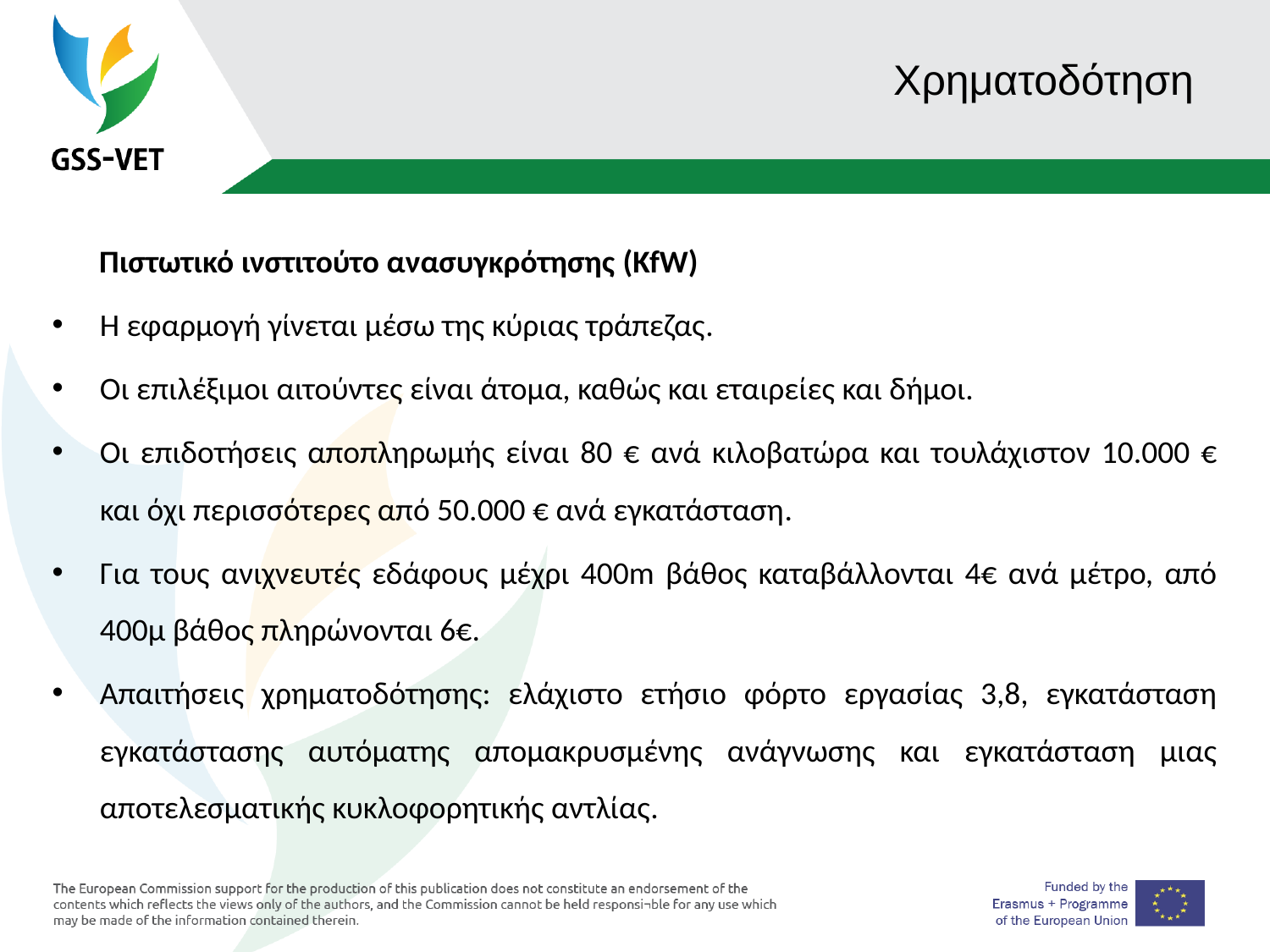

# Χρηματοδότηση
      Πιστωτικό ινστιτούτο ανασυγκρότησης (KfW)
Η εφαρμογή γίνεται μέσω της κύριας τράπεζας.
Οι επιλέξιμοι αιτούντες είναι άτομα, καθώς και εταιρείες και δήμοι.
Οι επιδοτήσεις αποπληρωμής είναι 80 € ανά κιλοβατώρα και τουλάχιστον 10.000 € και όχι περισσότερες από 50.000 € ανά εγκατάσταση.
Για τους ανιχνευτές εδάφους μέχρι 400m βάθος καταβάλλονται 4€ ανά μέτρο, από 400μ βάθος πληρώνονται 6€.
Απαιτήσεις χρηματοδότησης: ελάχιστο ετήσιο φόρτο εργασίας 3,8, εγκατάσταση εγκατάστασης αυτόματης απομακρυσμένης ανάγνωσης και εγκατάσταση μιας αποτελεσματικής κυκλοφορητικής αντλίας.